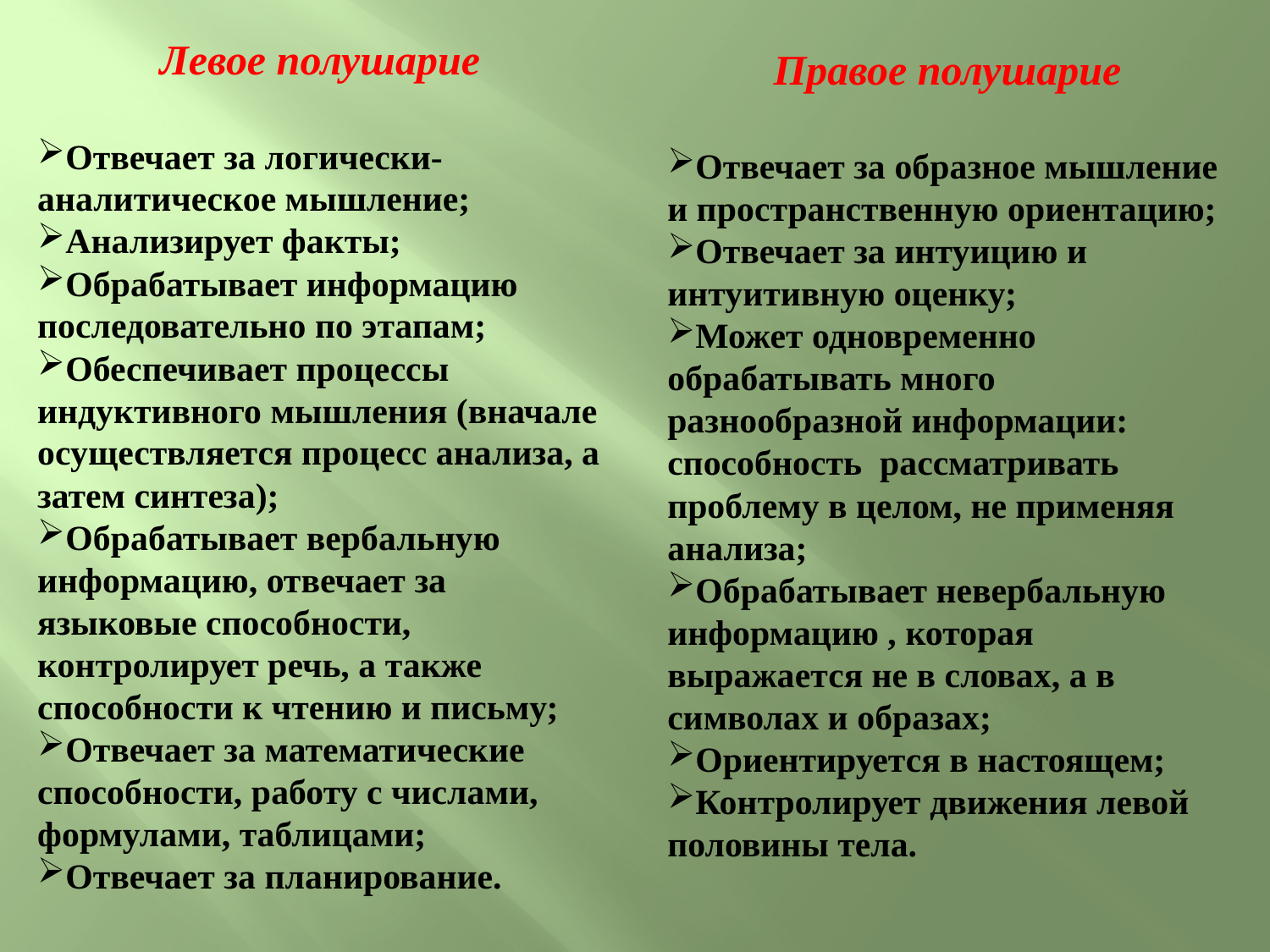

Левое полушарие

Отвечает за логически-аналитическое мышление;
Анализирует факты;
Обрабатывает информацию последовательно по этапам;
Обеспечивает процессы индуктивного мышления (вначале осуществляется процесс анализа, а затем синтеза);
Обрабатывает вербальную информацию, отвечает за языковые способности, контролирует речь, а также способности к чтению и письму;
Отвечает за математические способности, работу с числами, формулами, таблицами;
Отвечает за планирование.
Правое полушарие

Отвечает за образное мышление и пространственную ориентацию;
Отвечает за интуицию и интуитивную оценку;
Может одновременно обрабатывать много разнообразной информации: способность  рассматривать проблему в целом, не применяя анализа;
Обрабатывает невербальную информацию , которая выражается не в словах, а в  символах и образах;
Ориентируется в настоящем;
Контролирует движения левой половины тела.